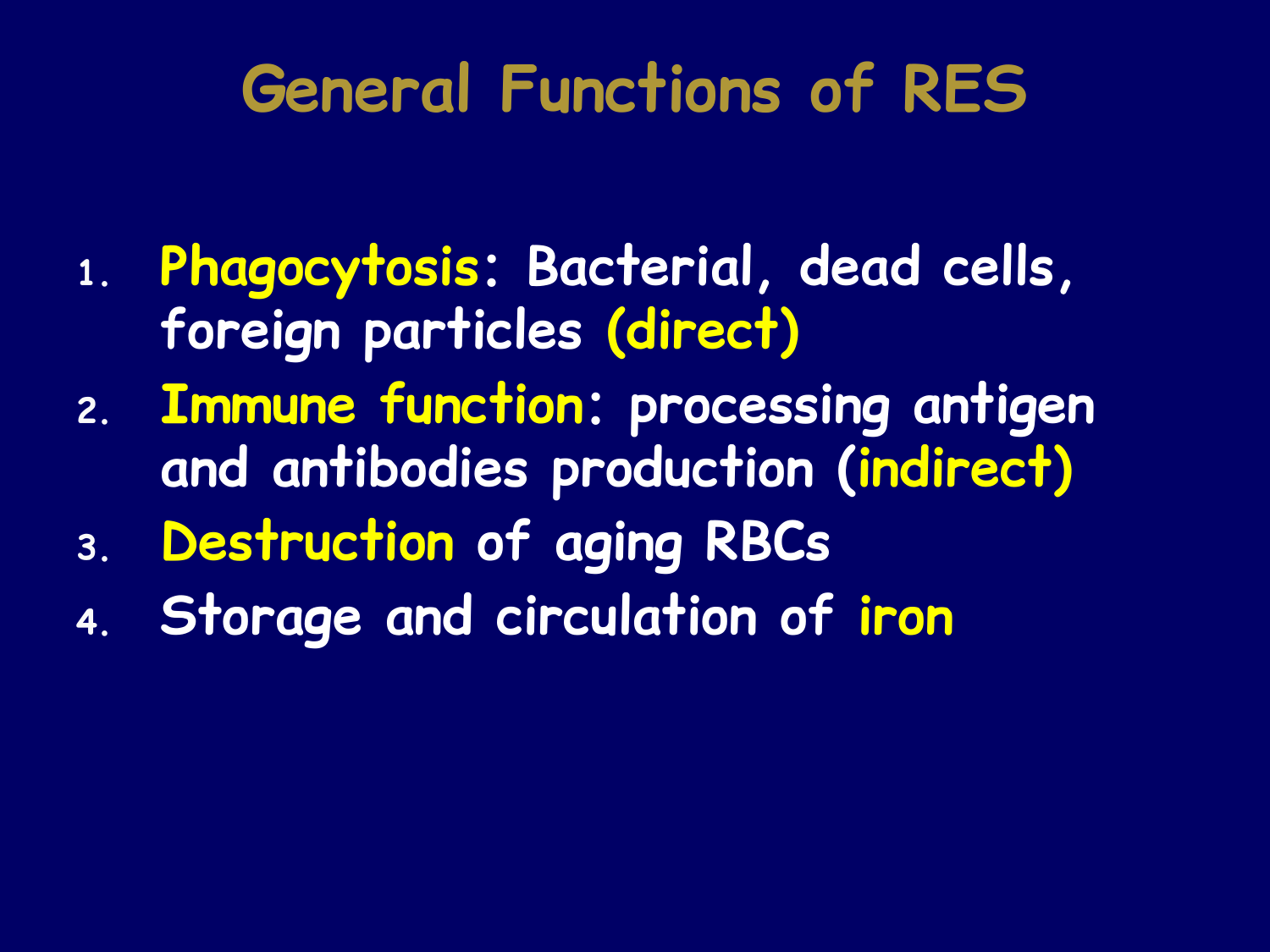

# General Functions of RES
Phagocytosis: Bacterial, dead cells, foreign particles (direct)
Immune function: processing antigen and antibodies production (indirect)
Destruction of aging RBCs
Storage and circulation of iron